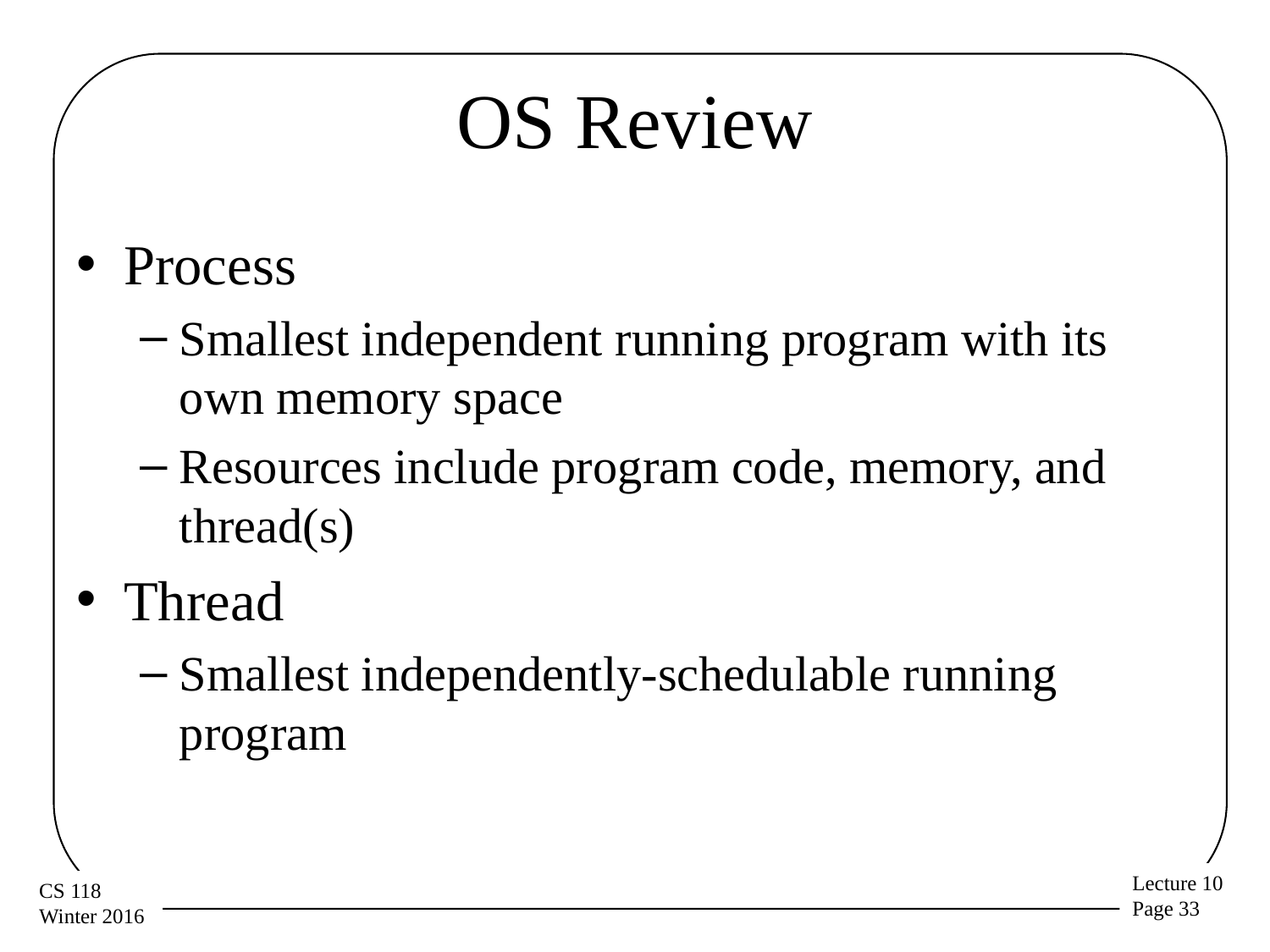

# OS Review
Process
Smallest independent running program with its own memory space
Resources include program code, memory, and thread(s)
Thread
Smallest independently-schedulable running program